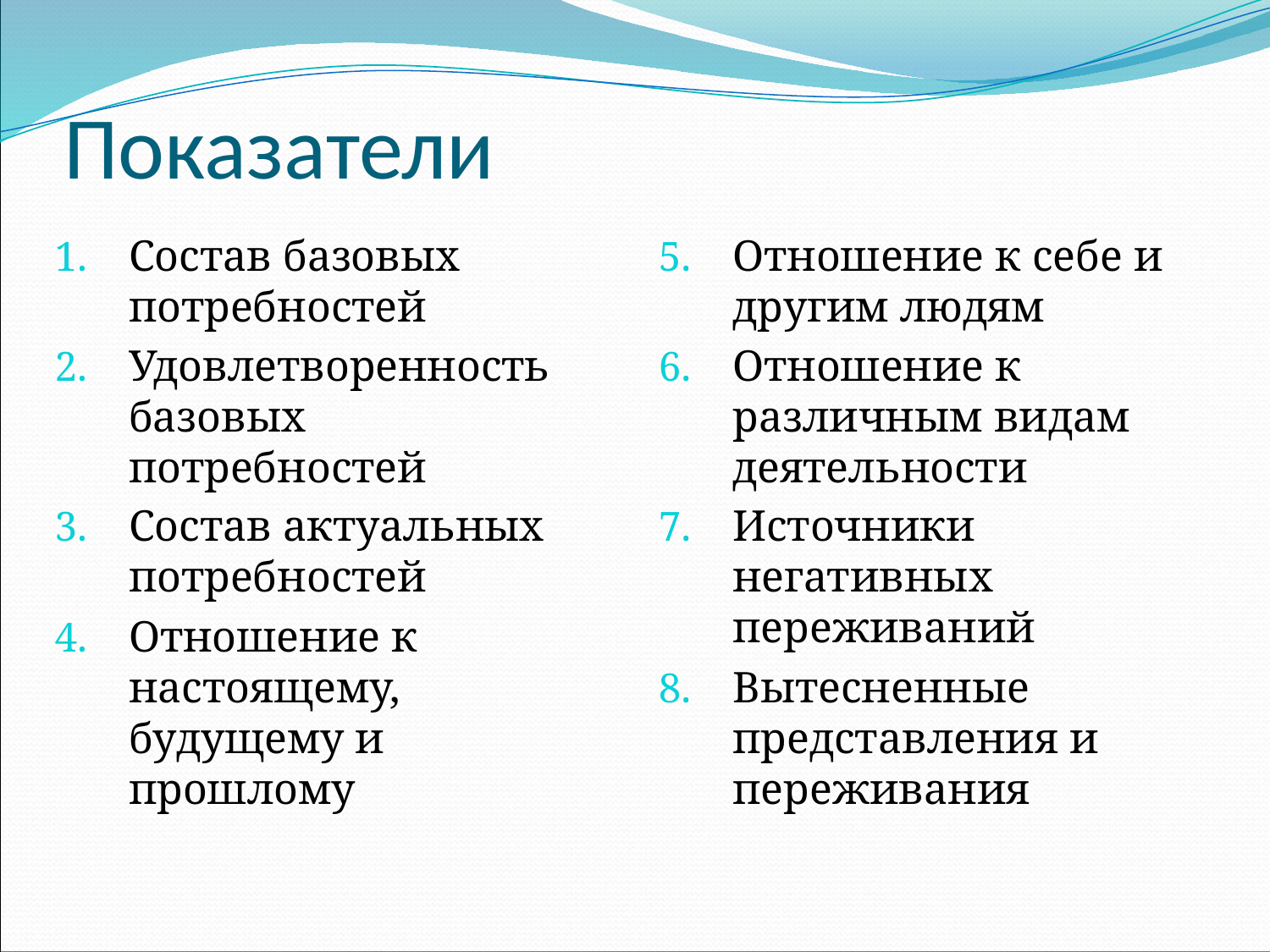

# Показатели
Состав базовых потребностей
Удовлетворенность базовых потребностей
Состав актуальных потребностей
Отношение к настоящему, будущему и прошлому
Отношение к себе и другим людям
Отношение к различным видам деятельности
Источники негативных переживаний
Вытесненные представления и переживания